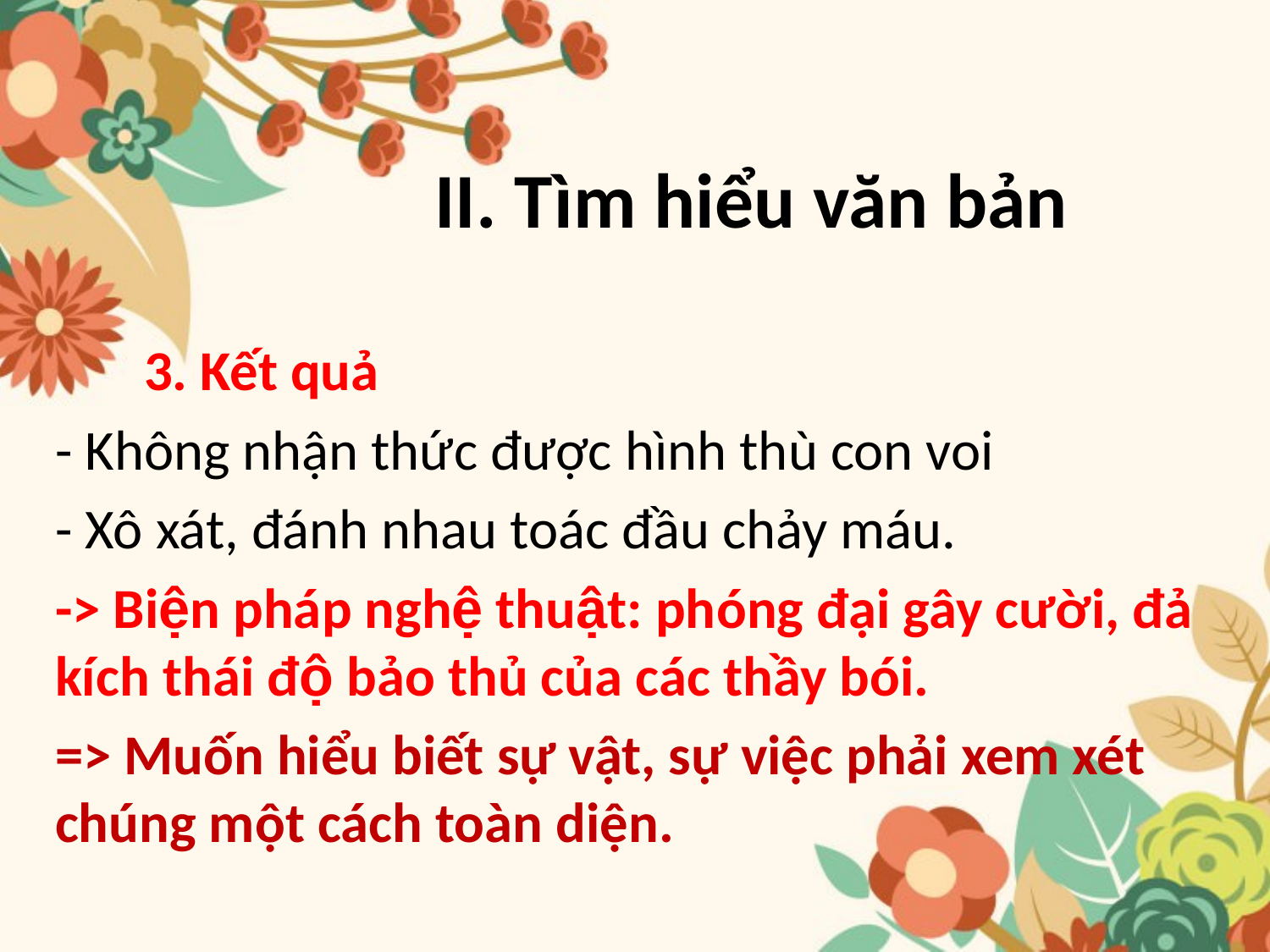

# II. Tìm hiểu văn bản
       3. Kết quả
- Không nhận thức được hình thù con voi
- Xô xát, đánh nhau toác đầu chảy máu.
-> Biện pháp nghệ thuật: phóng đại gây cười, đả kích thái độ bảo thủ của các thầy bói.
=> Muốn hiểu biết sự vật, sự việc phải xem xét chúng một cách toàn diện.